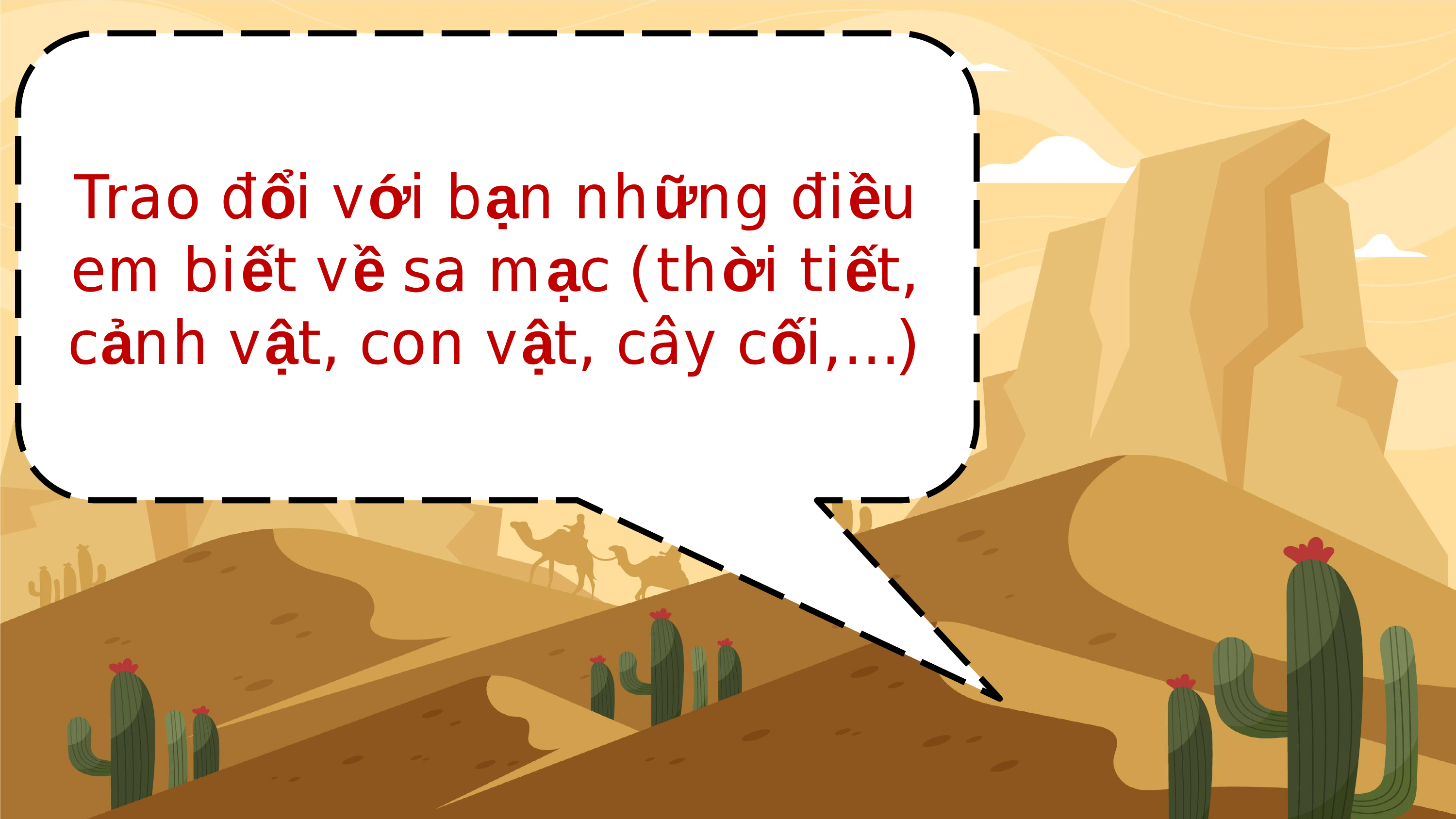

Trao đổi với bạn những điều em biết về sa mạc (thời tiết, cảnh vật, con vật, cây cối,...)